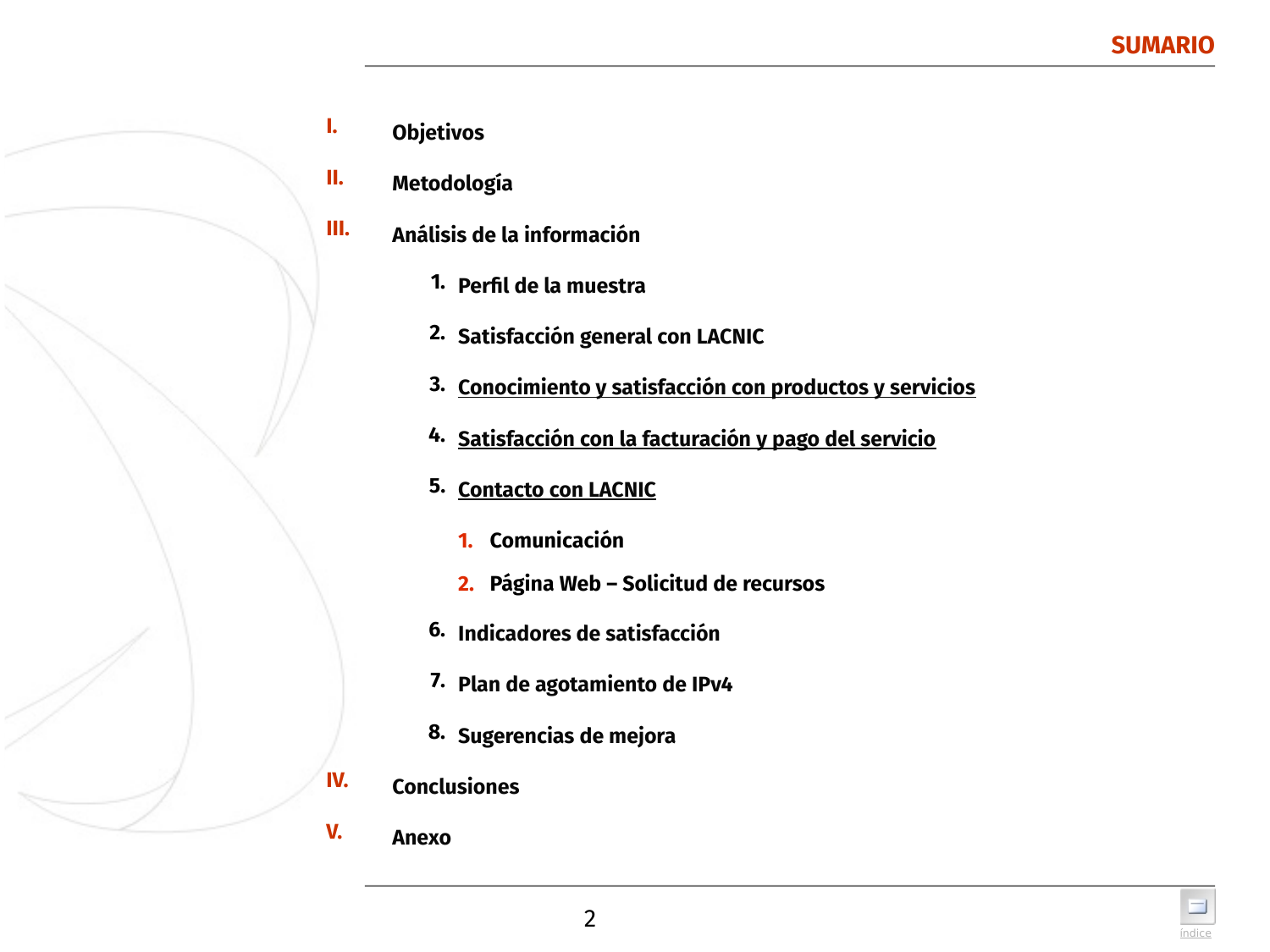

# SUMARIO
| I. | Objetivos |  |
| --- | --- | --- |
| II. | Metodología |  |
| III. | Análisis de la información |  |
|  | 1. | Perfil de la muestra |
|  | 2. | Satisfacción general con LACNIC |
|  | 3. | Conocimiento y satisfacción con productos y servicios |
|  | 4. | Satisfacción con la facturación y pago del servicio |
|  | 5. | Contacto con LACNIC |
|  |  | Comunicación Página Web – Solicitud de recursos |
|  | 6. | Indicadores de satisfacción |
|  | 7. | Plan de agotamiento de IPv4 |
|  | 8. | Sugerencias de mejora |
| IV. | Conclusiones |  |
| V. | Anexo |  |
2